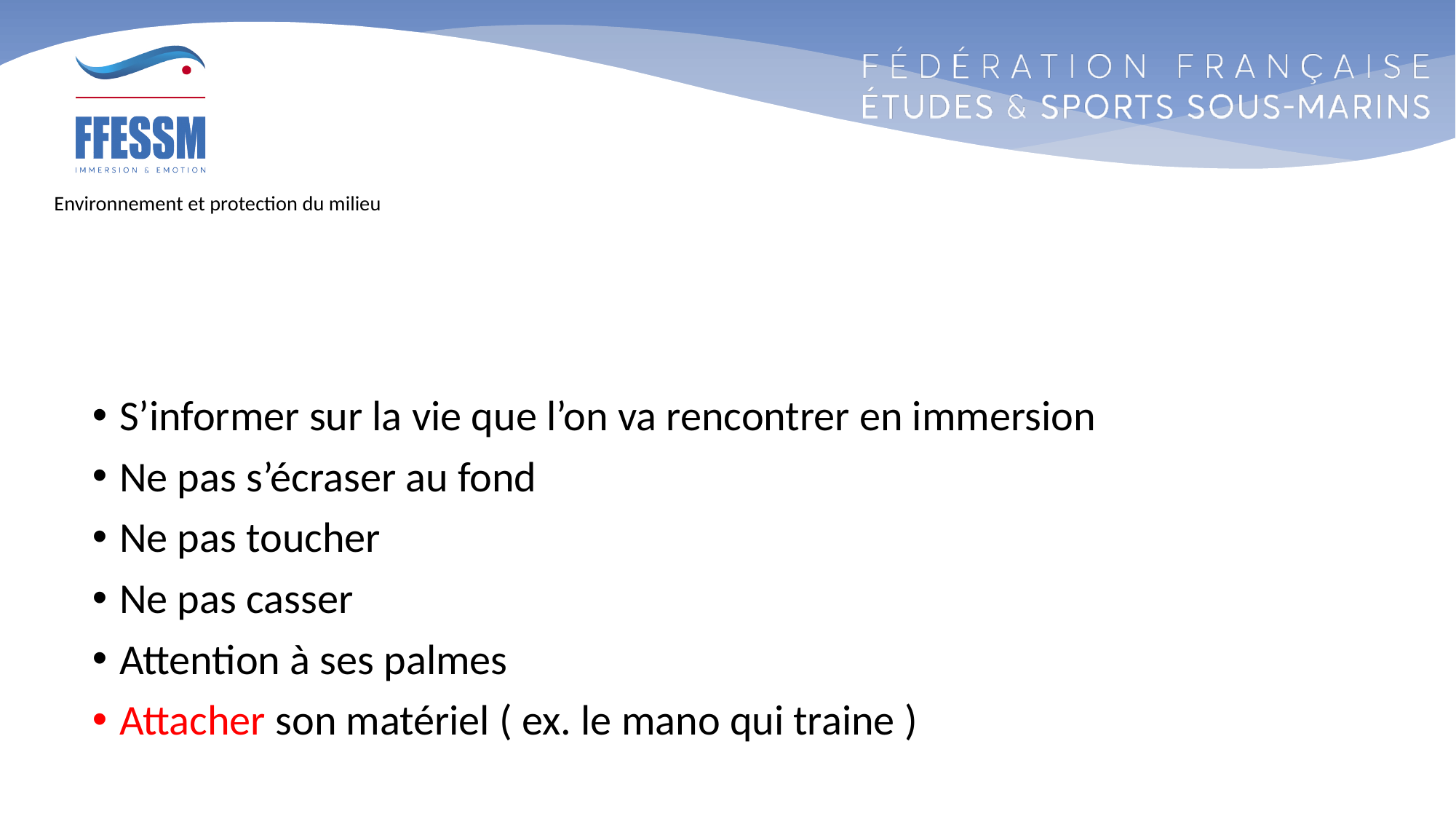

# Environnement et protection du milieu
S’informer sur la vie que l’on va rencontrer en immersion
Ne pas s’écraser au fond
Ne pas toucher
Ne pas casser
Attention à ses palmes
Attacher son matériel ( ex. le mano qui traine )